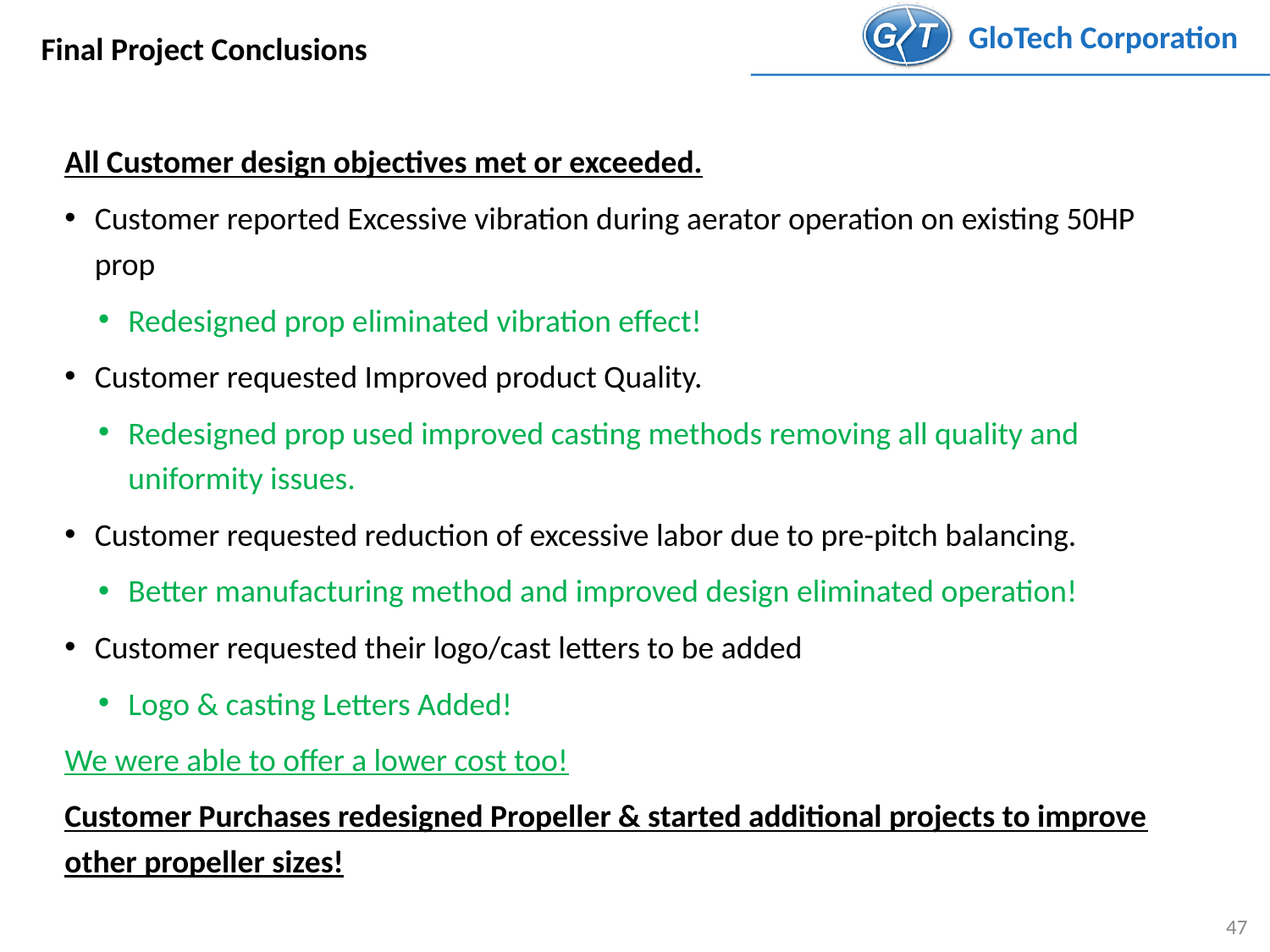

Final Project Conclusions
All Customer design objectives met or exceeded.
Customer reported Excessive vibration during aerator operation on existing 50HP prop
Redesigned prop eliminated vibration effect!
Customer requested Improved product Quality.
Redesigned prop used improved casting methods removing all quality and uniformity issues.
Customer requested reduction of excessive labor due to pre-pitch balancing.
Better manufacturing method and improved design eliminated operation!
Customer requested their logo/cast letters to be added
Logo & casting Letters Added!
We were able to offer a lower cost too!
Customer Purchases redesigned Propeller & started additional projects to improve other propeller sizes!
47